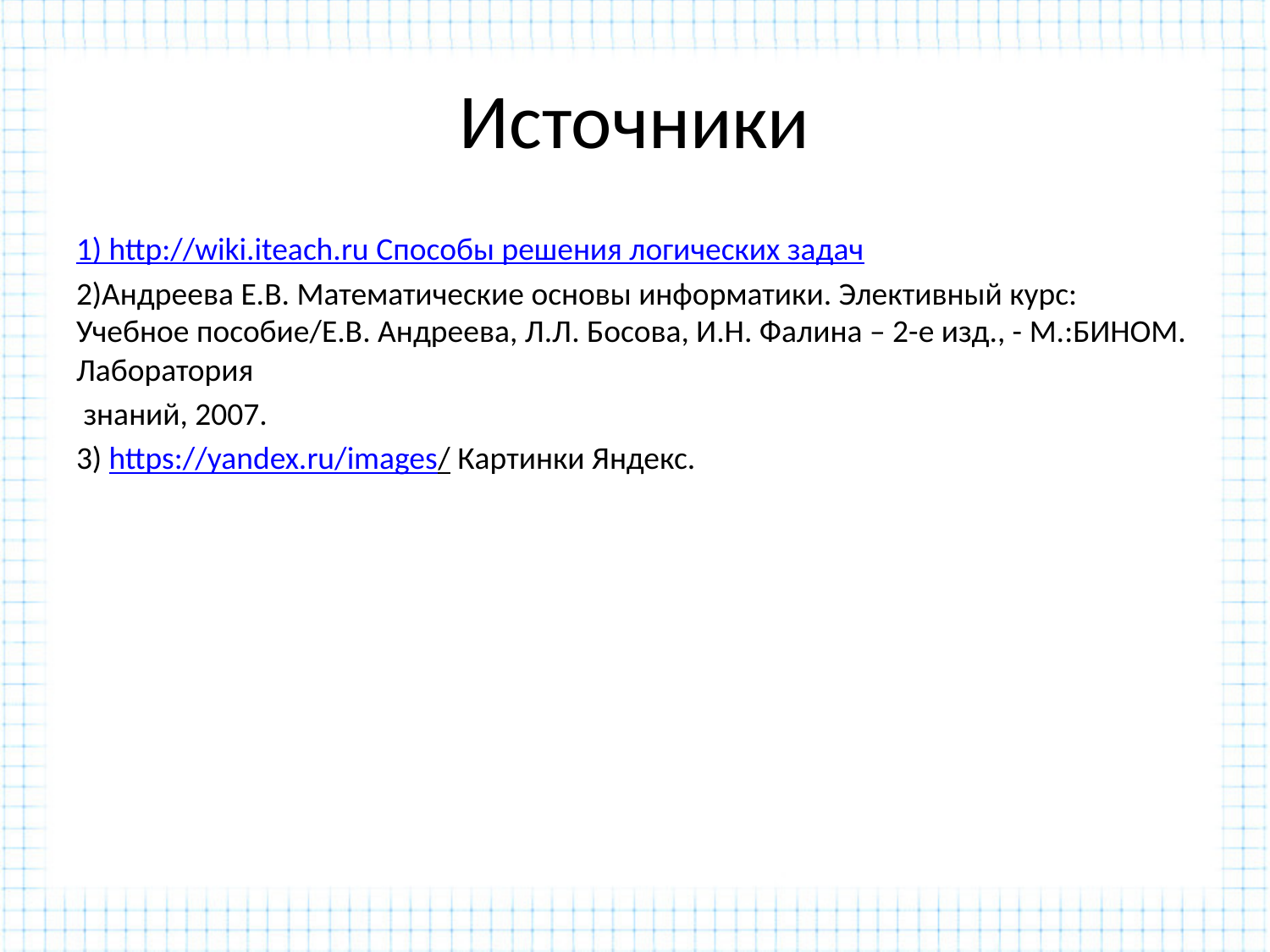

# Источники
1) http://wiki.iteach.ru Способы решения логических задач
2)Андреева Е.В. Математические основы информатики. Элективный курс: Учебное пособие/Е.В. Андреева, Л.Л. Босова, И.Н. Фалина – 2-е изд., - М.:БИНОМ. Лаборатория
 знаний, 2007.
3) https://yandex.ru/images/ Картинки Яндекс.